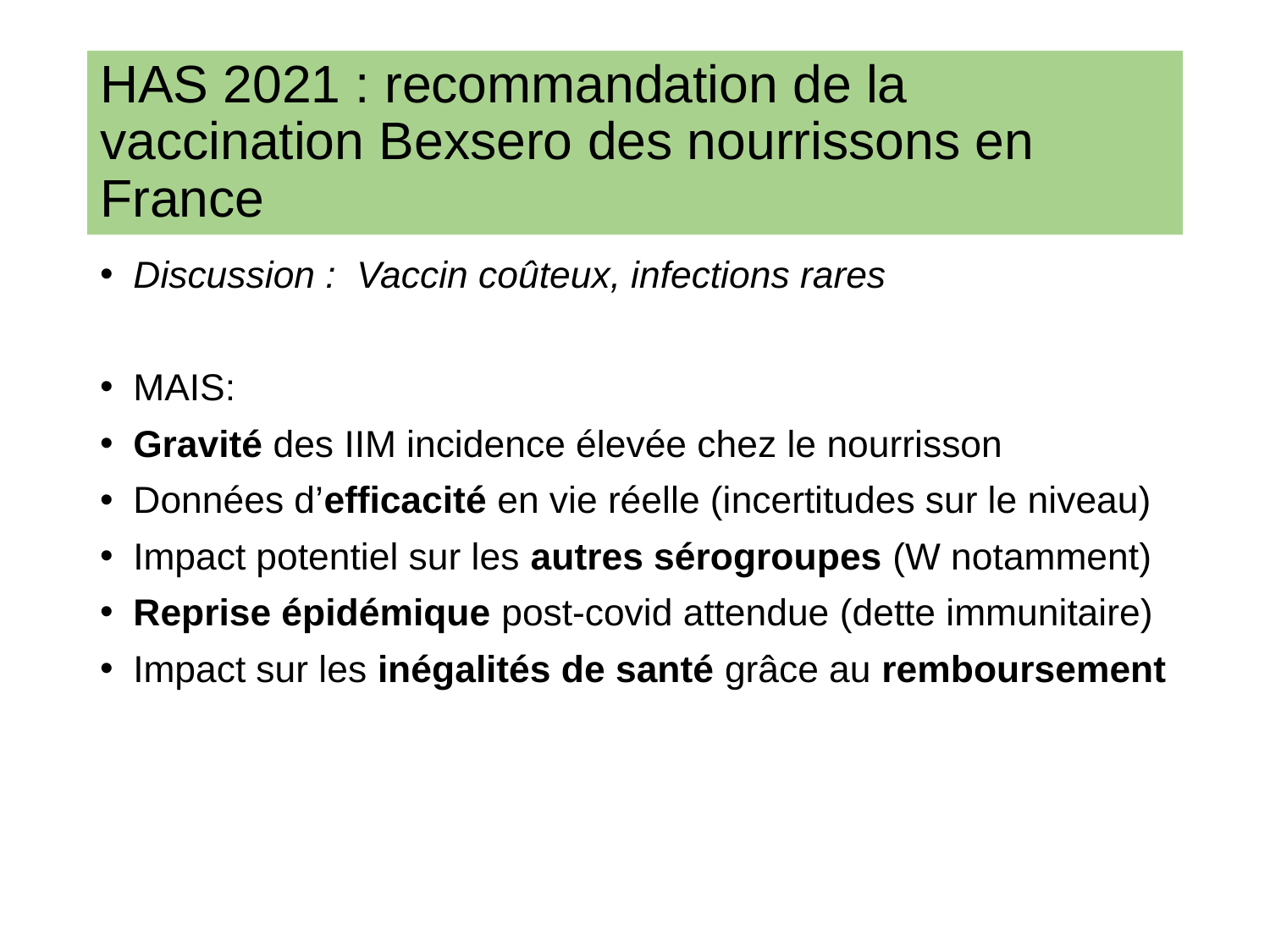

# HAS 2021 : recommandation de la vaccination Bexsero des nourrissons en France
Discussion :  Vaccin coûteux, infections rares

MAIS:
Gravité des IIM incidence élevée chez le nourrisson
Données d’efficacité en vie réelle (incertitudes sur le niveau)
Impact potentiel sur les autres sérogroupes (W notamment)
Reprise épidémique post-covid attendue (dette immunitaire)
Impact sur les inégalités de santé grâce au remboursement